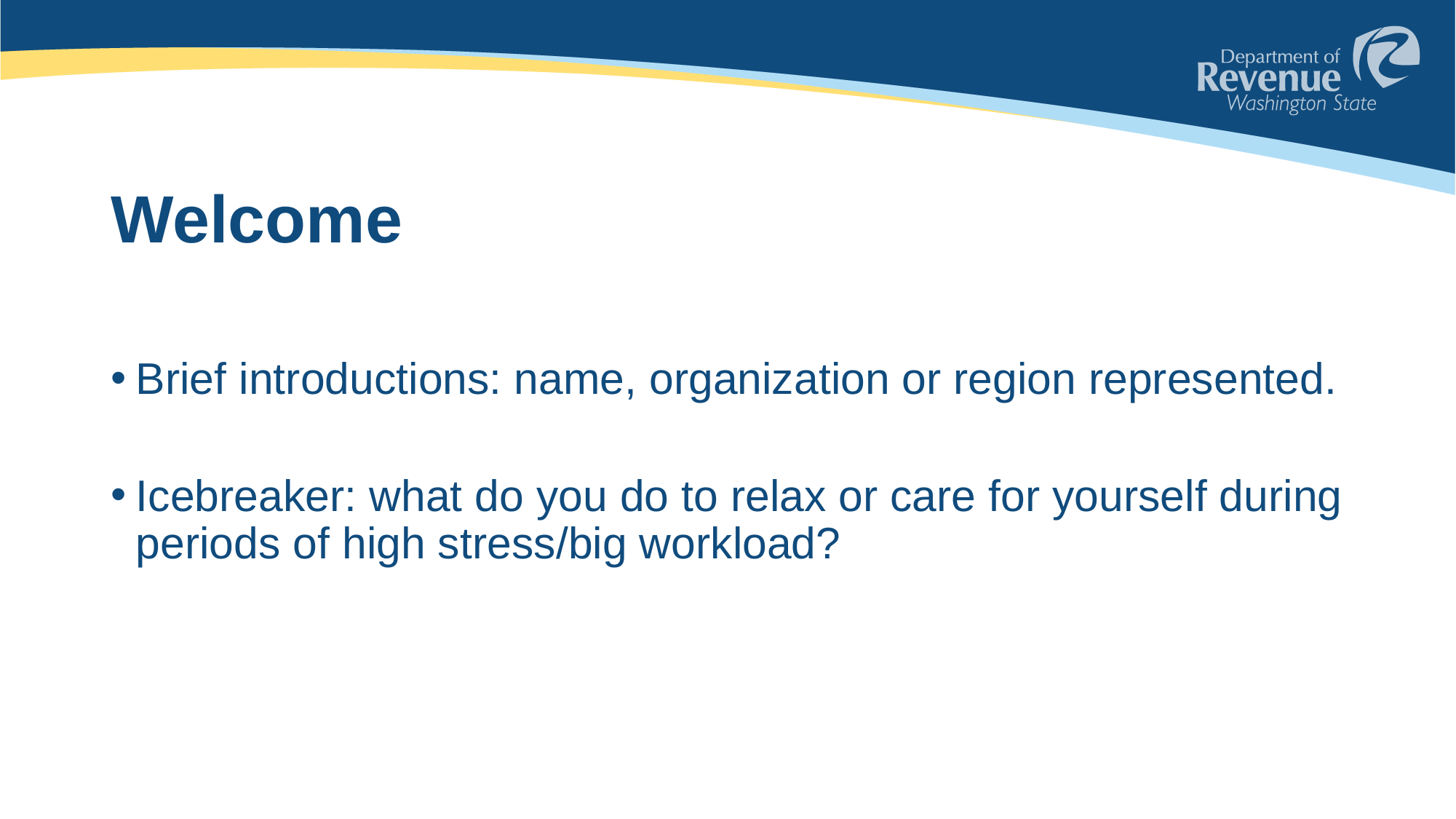

# Welcome

Brief introductions: name, organization or region represented.

Icebreaker: what do you do to relax or care for yourself during periods of high stress/big workload?